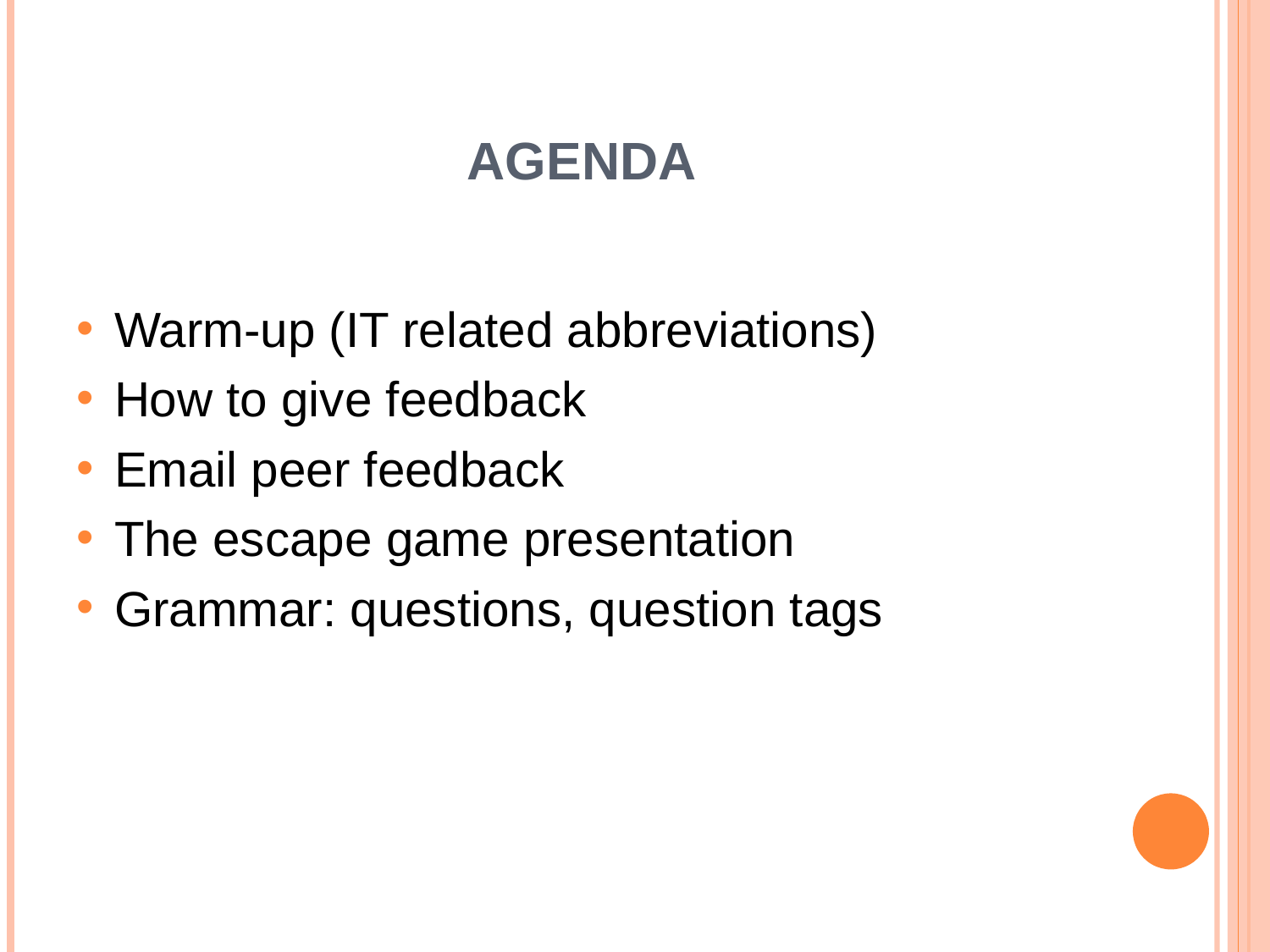

# Agenda

Warm-up (IT related abbreviations)
How to give feedback
Email peer feedback
The escape game presentation
Grammar: questions, question tags